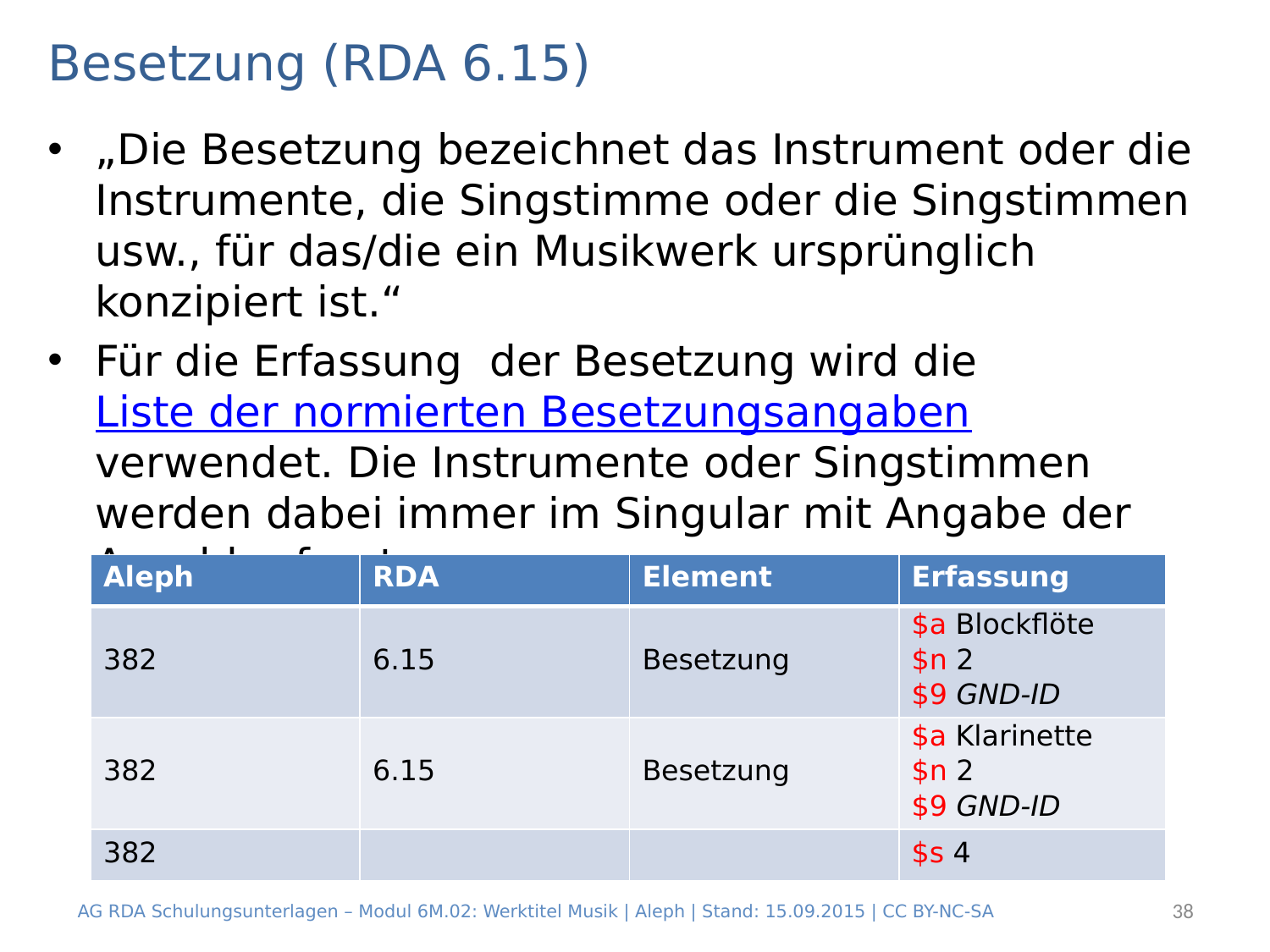

# Besetzung (RDA 6.15)
„Die Besetzung bezeichnet das Instrument oder die Instrumente, die Singstimme oder die Singstimmen usw., für das/die ein Musikwerk ursprünglich konzipiert ist.“
Für die Erfassung  der Besetzung wird die Liste der normierten Besetzungsangaben verwendet. Die Instrumente oder Singstimmen werden dabei immer im Singular mit Angabe der Anzahl erfasst.

| Aleph | RDA | Element | Erfassung |
| --- | --- | --- | --- |
| 382 | 6.15 | Besetzung | $a Blockflöte $n 2 $9 GND-ID |
| 382 | 6.15 | Besetzung | $a Klarinette $n 2 $9 GND-ID |
| 382 |  |  | $s 4 |
AG RDA Schulungsunterlagen – Modul 6M.02: Werktitel Musik | Aleph | Stand: 15.09.2015 | CC BY-NC-SA
38